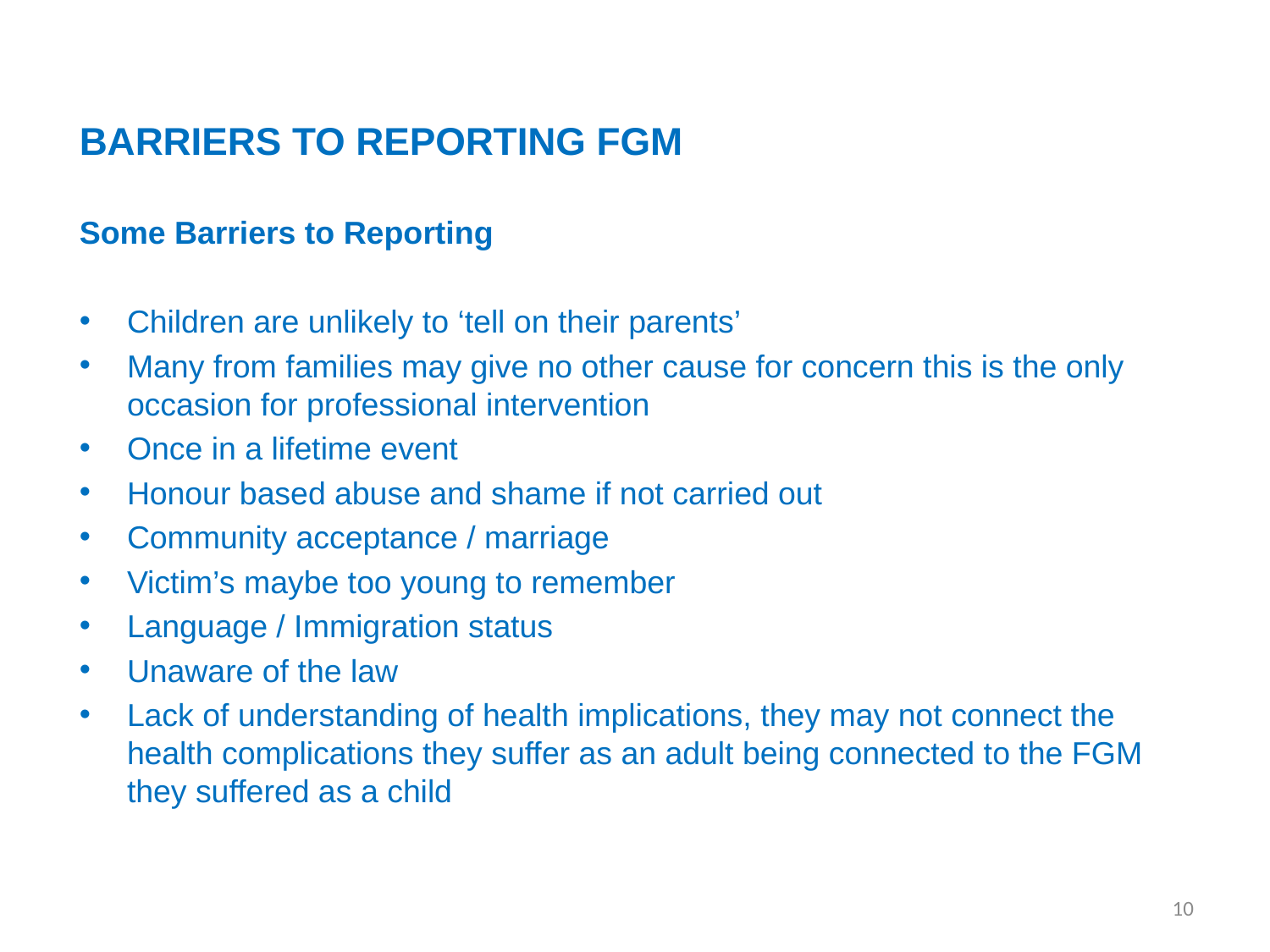

# BARRIERS TO REPORTING FGM
Some Barriers to Reporting

Children are unlikely to ‘tell on their parents’
Many from families may give no other cause for concern this is the only occasion for professional intervention
Once in a lifetime event
Honour based abuse and shame if not carried out
Community acceptance / marriage
Victim’s maybe too young to remember
Language / Immigration status
Unaware of the law
Lack of understanding of health implications, they may not connect the health complications they suffer as an adult being connected to the FGM they suffered as a child

10